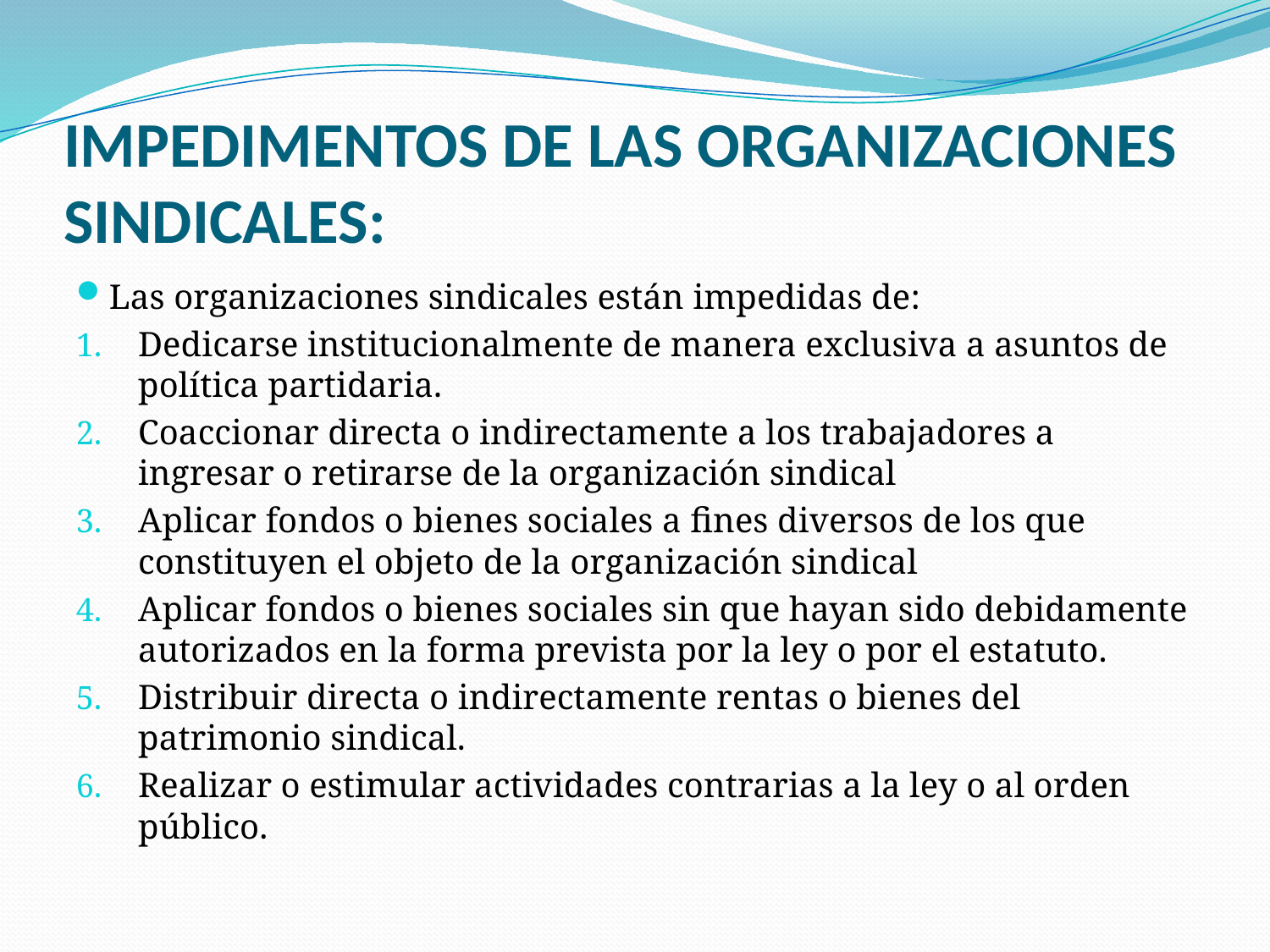

# IMPEDIMENTOS DE LAS ORGANIZACIONES SINDICALES:
Las organizaciones sindicales están impedidas de:
Dedicarse institucionalmente de manera exclusiva a asuntos de política partidaria.
Coaccionar directa o indirectamente a los trabajadores a ingresar o retirarse de la organización sindical
Aplicar fondos o bienes sociales a fines diversos de los que constituyen el objeto de la organización sindical
Aplicar fondos o bienes sociales sin que hayan sido debidamente autorizados en la forma prevista por la ley o por el estatuto.
Distribuir directa o indirectamente rentas o bienes del patrimonio sindical.
Realizar o estimular actividades contrarias a la ley o al orden público.